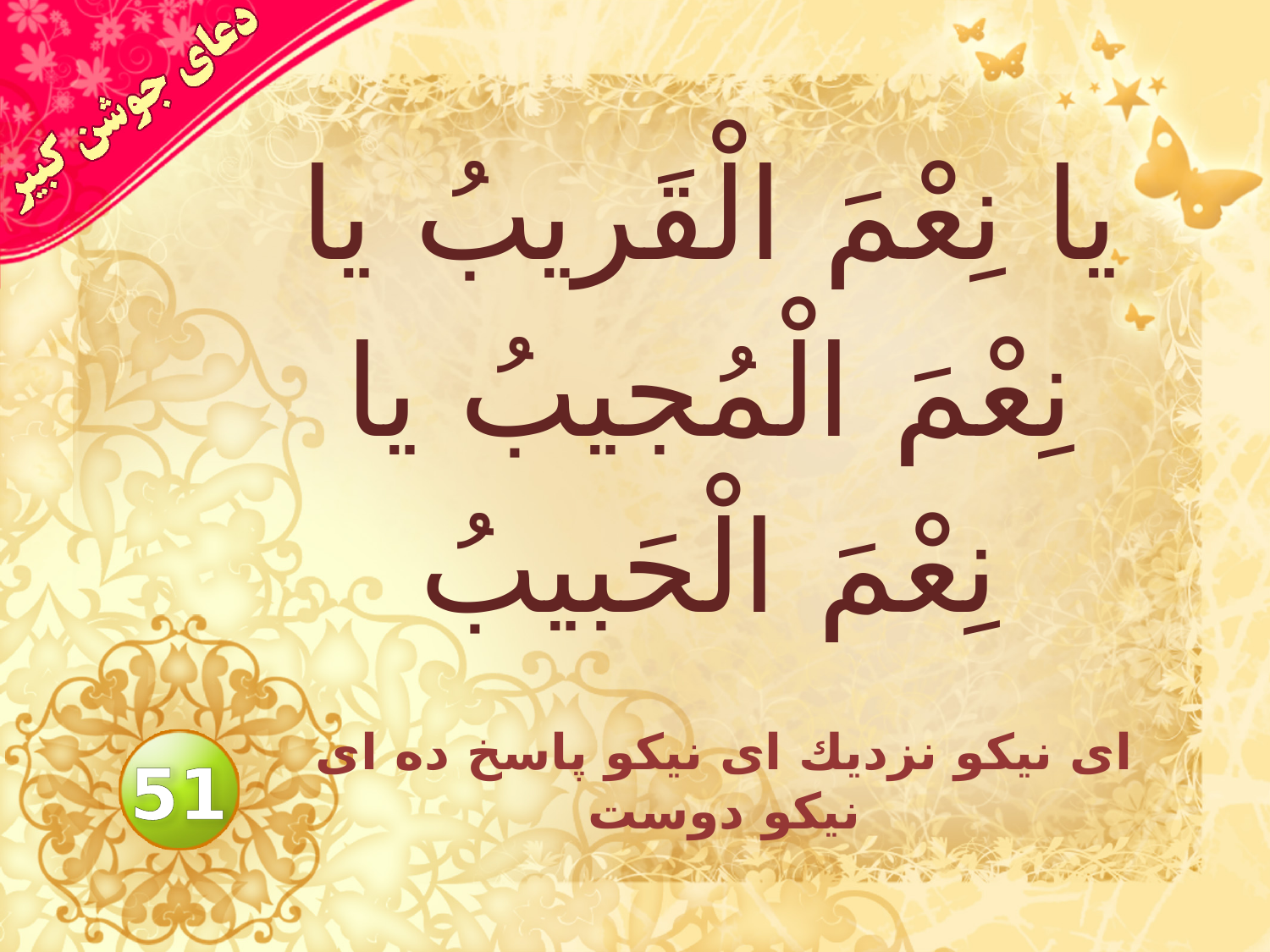

# يا نِعْمَ الْقَريبُ يا نِعْمَ الْمُجيبُ يا نِعْمَ الْحَبيبُ
اى نيكو نزديك اى نيكو پاسخ ده اى نيكو دوست

51